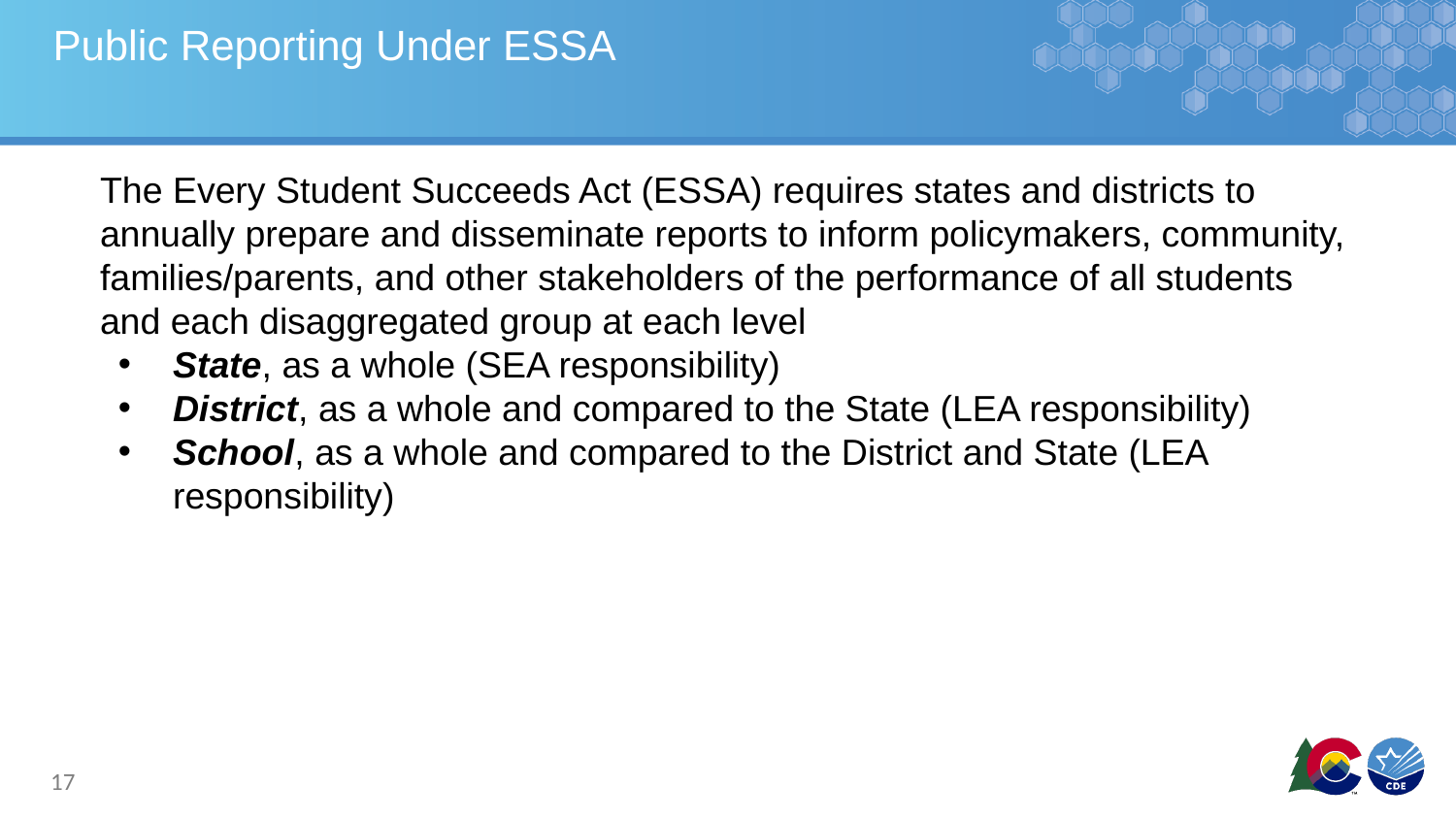

# Public Reporting Under ESSA
The Every Student Succeeds Act (ESSA) requires states and districts to annually prepare and disseminate reports to inform policymakers, community, families/parents, and other stakeholders of the performance of all students and each disaggregated group at each level
State, as a whole (SEA responsibility)
District, as a whole and compared to the State (LEA responsibility)
School, as a whole and compared to the District and State (LEA responsibility)
17